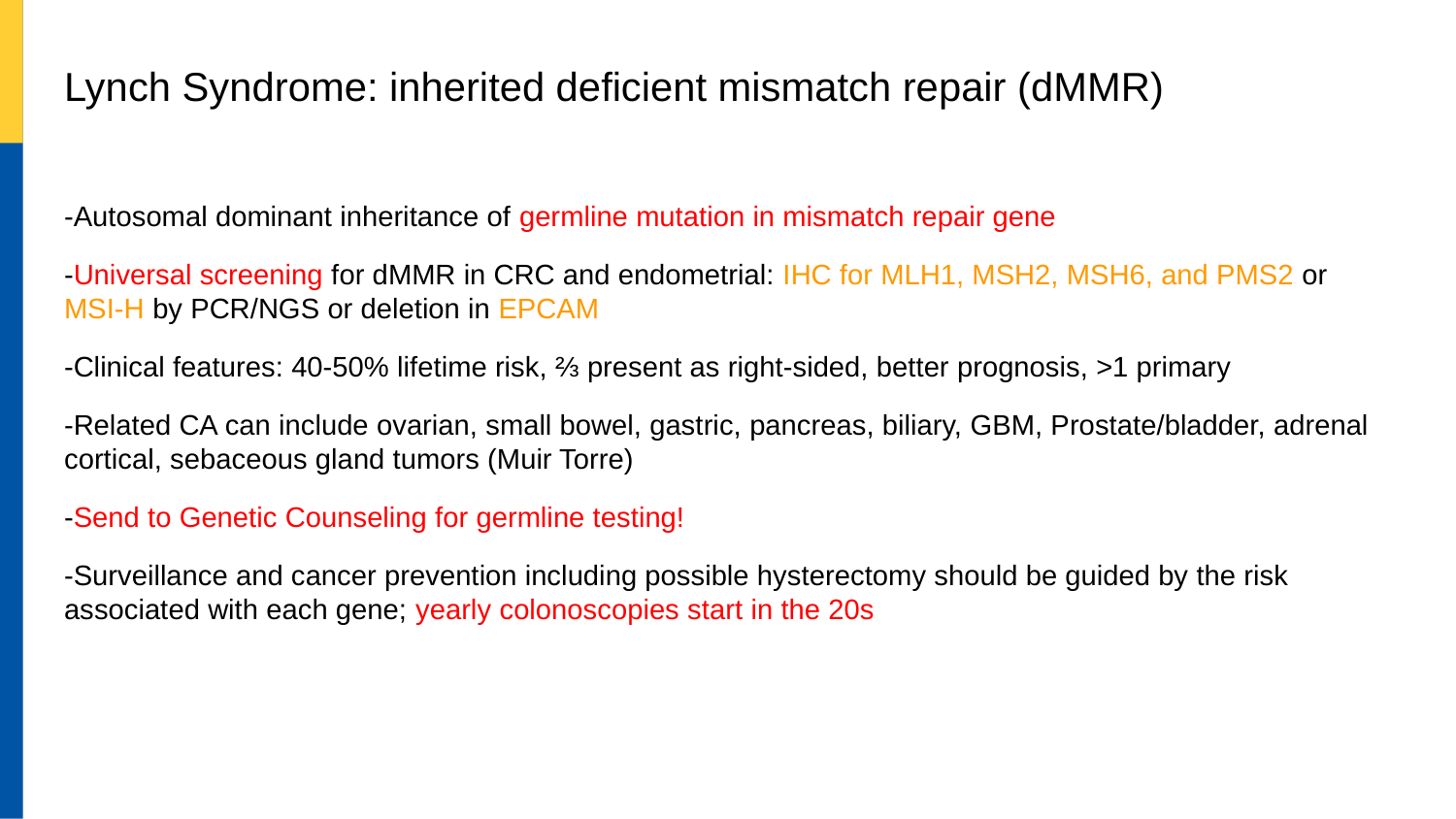

# Lynch Syndrome: inherited deficient mismatch repair (dMMR)
-Autosomal dominant inheritance of germline mutation in mismatch repair gene
-Universal screening for dMMR in CRC and endometrial: IHC for MLH1, MSH2, MSH6, and PMS2 or MSI-H by PCR/NGS or deletion in EPCAM
-Clinical features: 40-50% lifetime risk, ⅔ present as right-sided, better prognosis, >1 primary
-Related CA can include ovarian, small bowel, gastric, pancreas, biliary, GBM, Prostate/bladder, adrenal cortical, sebaceous gland tumors (Muir Torre)
-Send to Genetic Counseling for germline testing!
-Surveillance and cancer prevention including possible hysterectomy should be guided by the risk associated with each gene; yearly colonoscopies start in the 20s